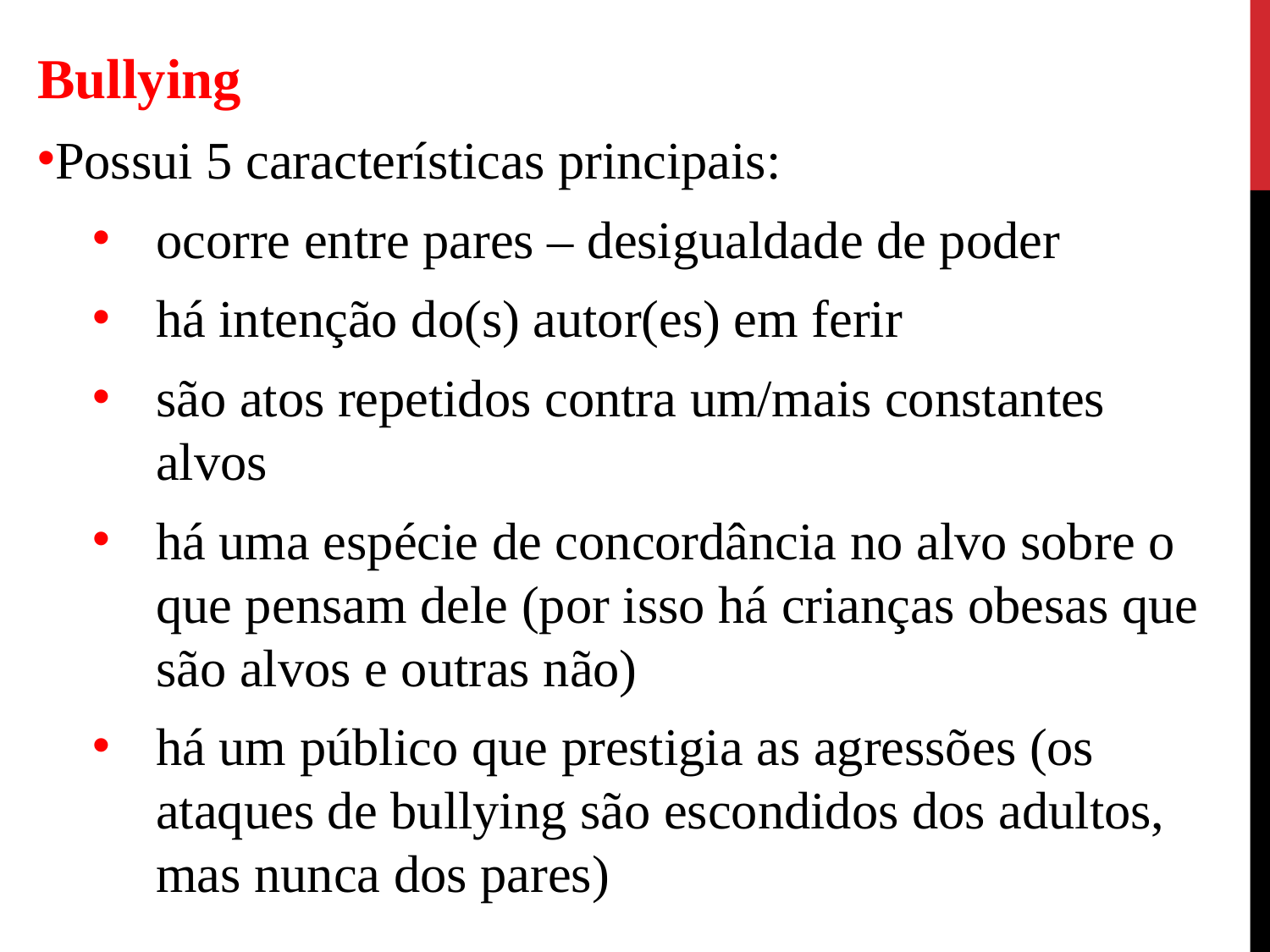

Bullying
Possui 5 características principais:
ocorre entre pares – desigualdade de poder
há intenção do(s) autor(es) em ferir
são atos repetidos contra um/mais constantes alvos
há uma espécie de concordância no alvo sobre o que pensam dele (por isso há crianças obesas que são alvos e outras não)
há um público que prestigia as agressões (os ataques de bullying são escondidos dos adultos, mas nunca dos pares)